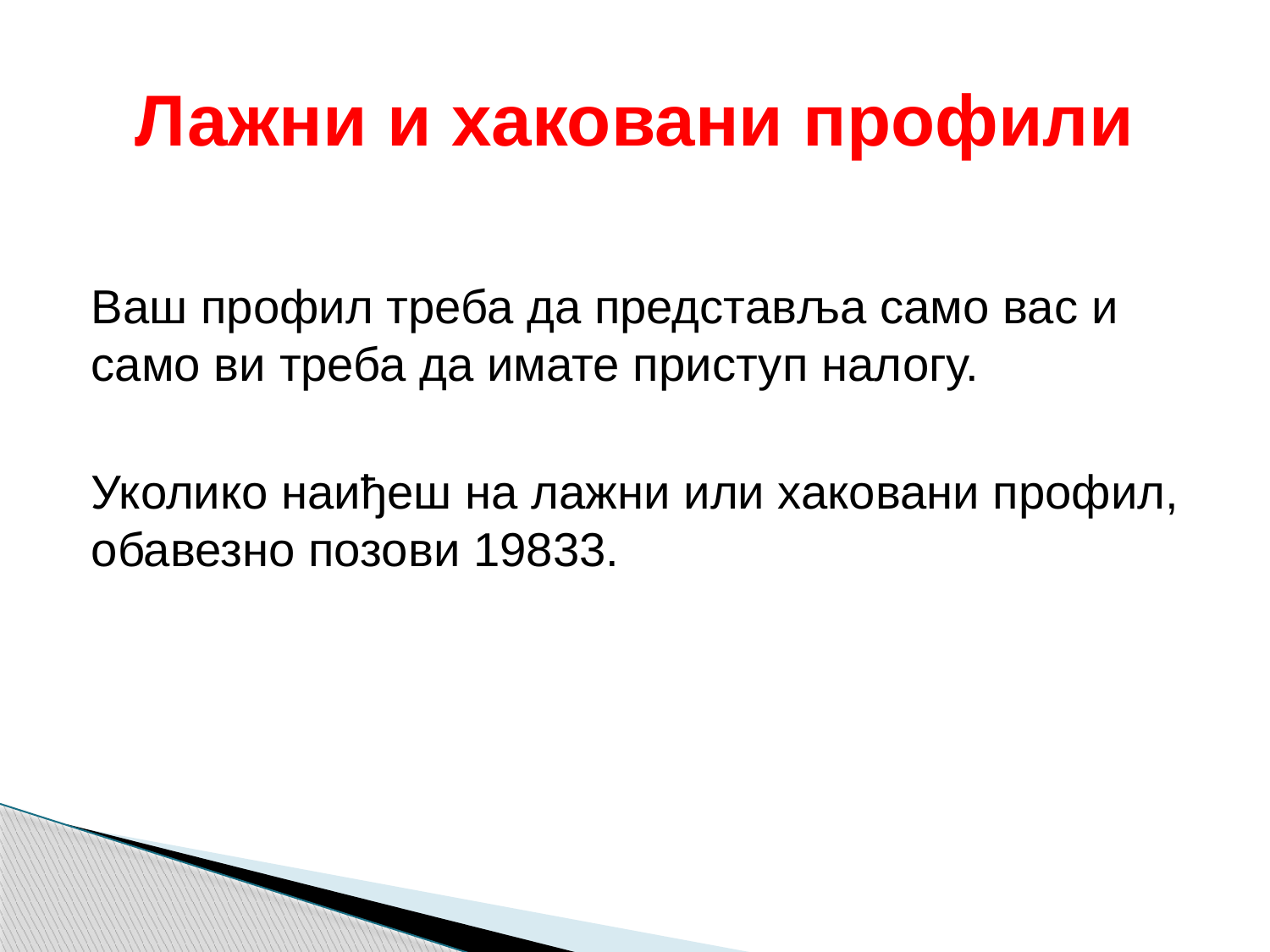

# Лажни и хаковани профили

Ваш профил треба да представља само вас и само ви треба да имате приступ налогу.

Уколико наиђеш на лажни или хаковани профил, обавезно позови 19833.